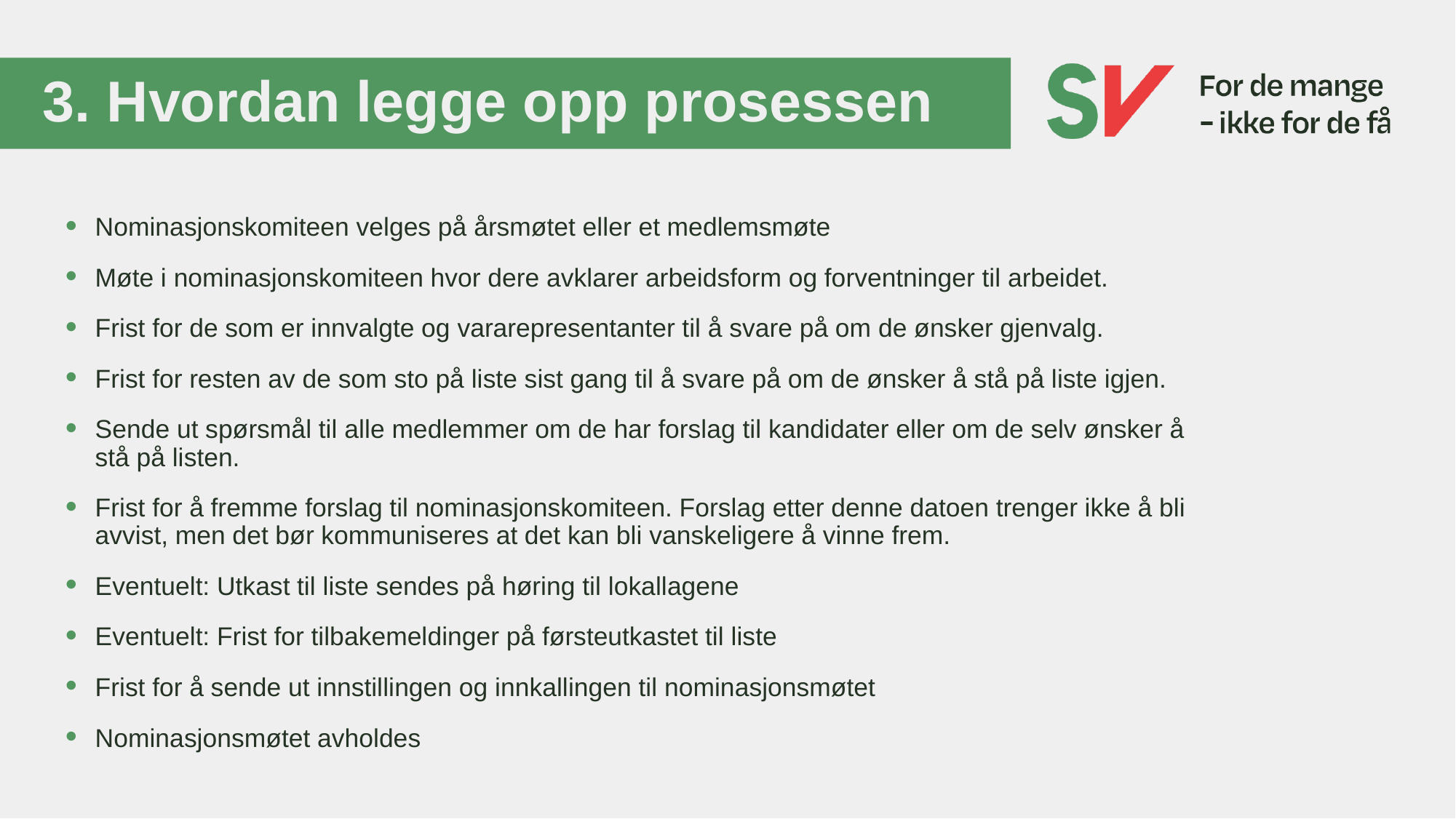

# 3. Hvordan legge opp prosessen
Nominasjonskomiteen velges på årsmøtet eller et medlemsmøte
Møte i nominasjonskomiteen hvor dere avklarer arbeidsform og forventninger til arbeidet.
Frist for de som er innvalgte og vararepresentanter til å svare på om de ønsker gjenvalg.
Frist for resten av de som sto på liste sist gang til å svare på om de ønsker å stå på liste igjen.
Sende ut spørsmål til alle medlemmer om de har forslag til kandidater eller om de selv ønsker å stå på listen.
Frist for å fremme forslag til nominasjonskomiteen. Forslag etter denne datoen trenger ikke å bli avvist, men det bør kommuniseres at det kan bli vanskeligere å vinne frem.
Eventuelt: Utkast til liste sendes på høring til lokallagene
Eventuelt: Frist for tilbakemeldinger på førsteutkastet til liste
Frist for å sende ut innstillingen og innkallingen til nominasjonsmøtet
Nominasjonsmøtet avholdes